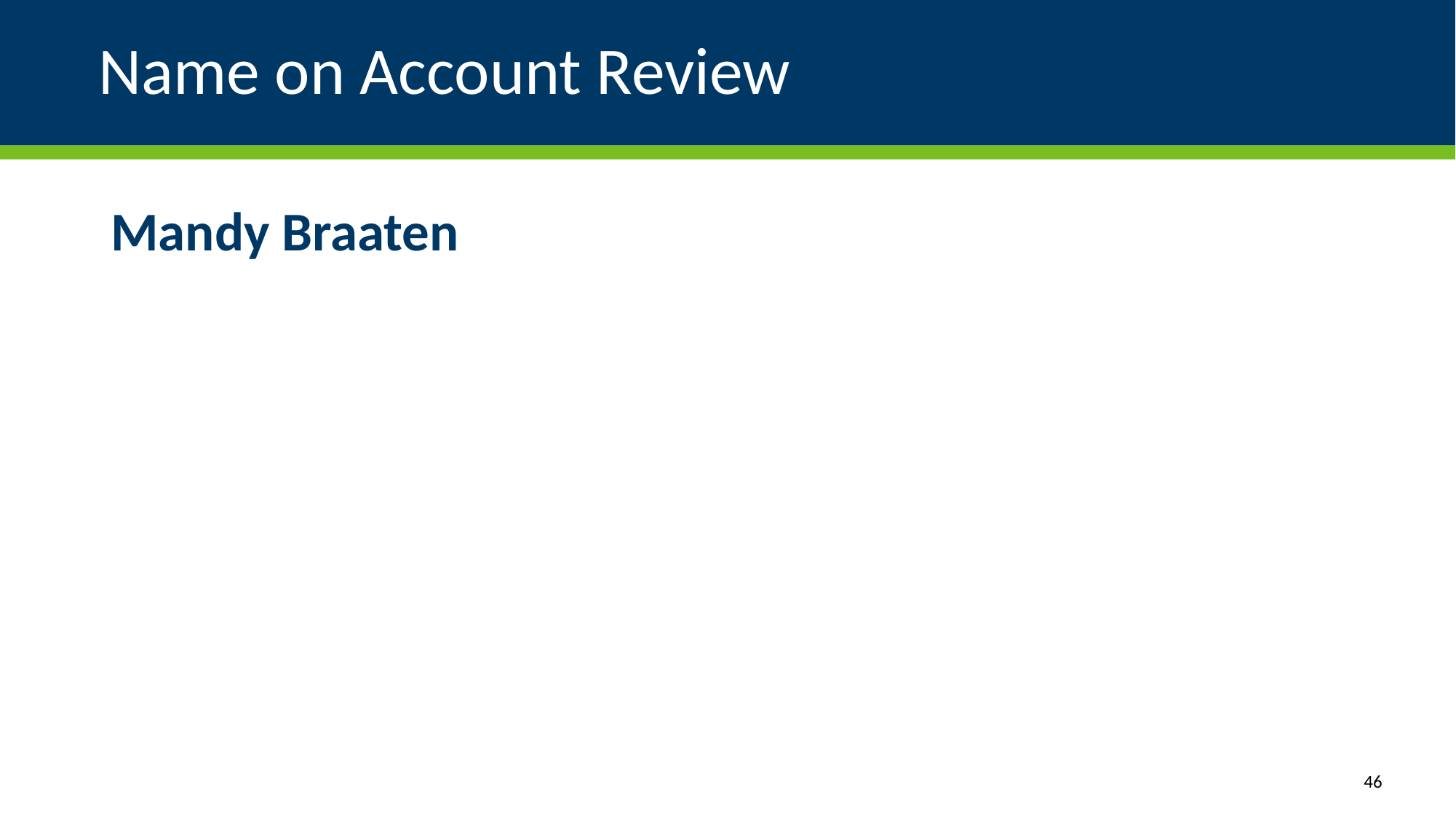

# Name on Account Review
Mandy Braaten
46